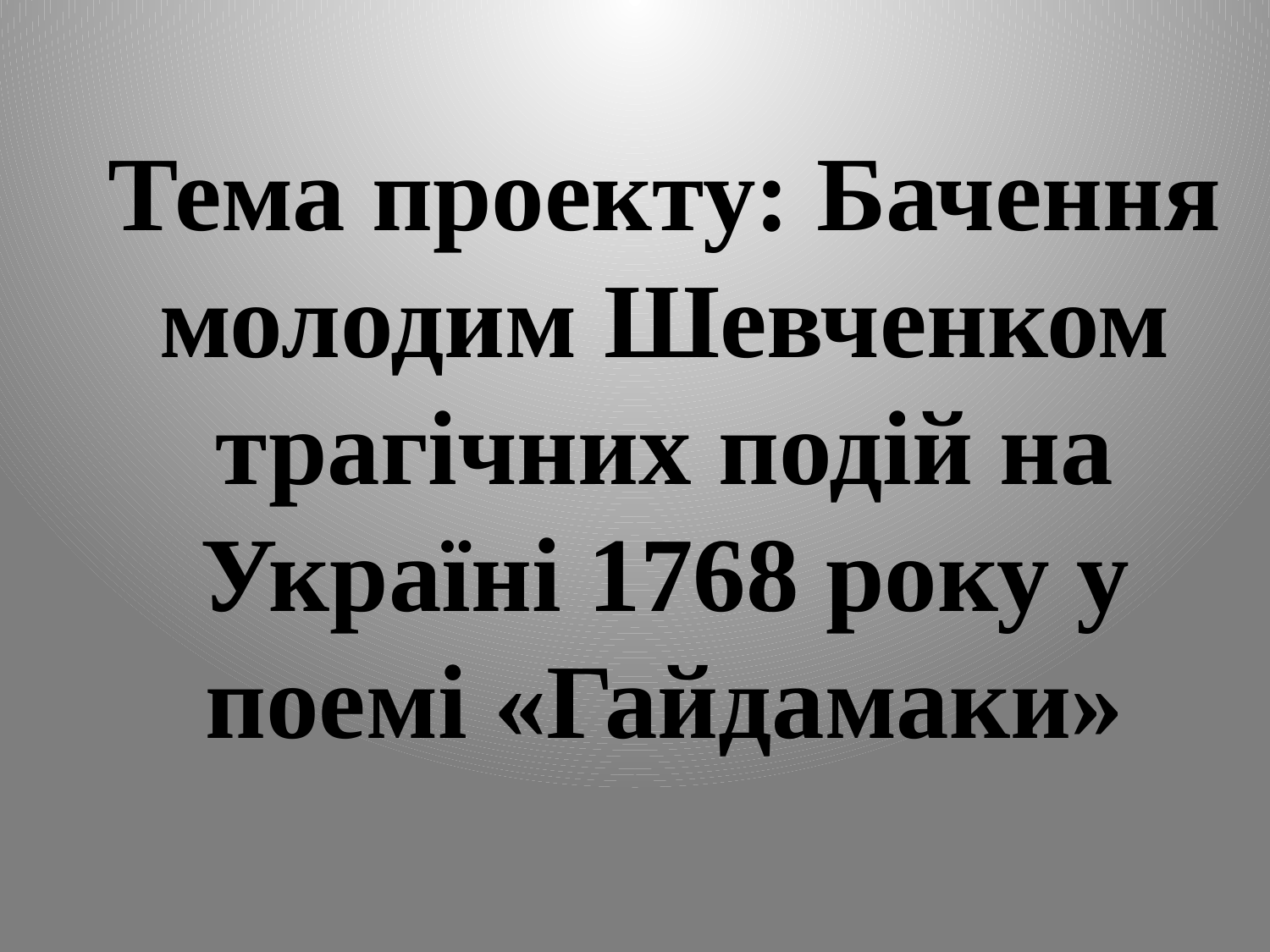

# Тема проекту: Бачення молодим Шевченком трагічних подій на Україні 1768 року у поемі «Гайдамаки»